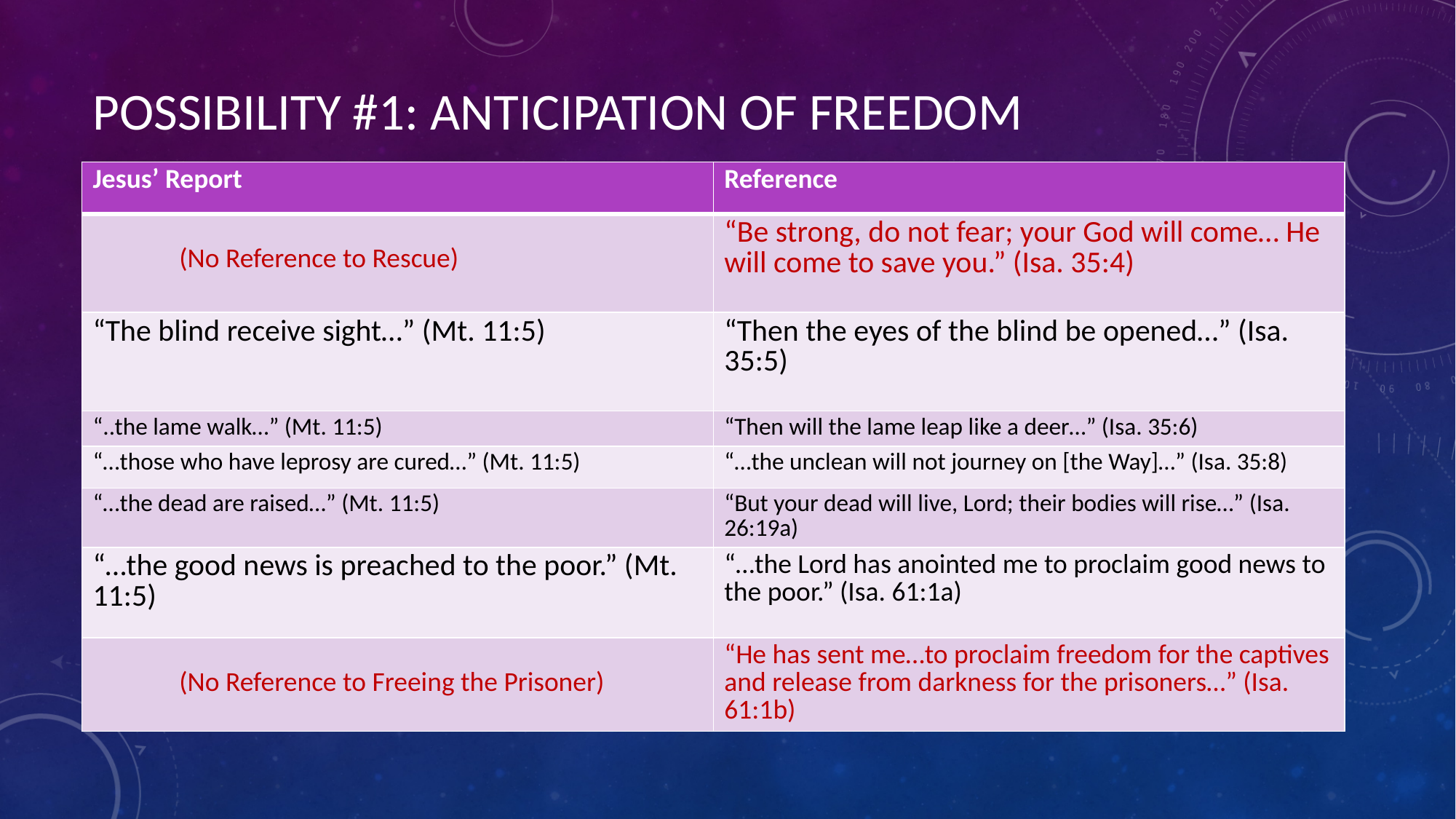

# Possibility #1: Anticipation of Freedom
| Jesus’ Report | Reference |
| --- | --- |
| (No Reference to Rescue) | “Be strong, do not fear; your God will come… He will come to save you.” (Isa. 35:4) |
| “The blind receive sight…” (Mt. 11:5) | “Then the eyes of the blind be opened…” (Isa. 35:5) |
| “..the lame walk…” (Mt. 11:5) | “Then will the lame leap like a deer…” (Isa. 35:6) |
| “…those who have leprosy are cured…” (Mt. 11:5) | “…the unclean will not journey on [the Way]…” (Isa. 35:8) |
| “…the dead are raised…” (Mt. 11:5) | “But your dead will live, Lord; their bodies will rise…” (Isa. 26:19a) |
| “…the good news is preached to the poor.” (Mt. 11:5) | “…the Lord has anointed me to proclaim good news to the poor.” (Isa. 61:1a) |
| (No Reference to Freeing the Prisoner) | “He has sent me…to proclaim freedom for the captives and release from darkness for the prisoners…” (Isa. 61:1b) |